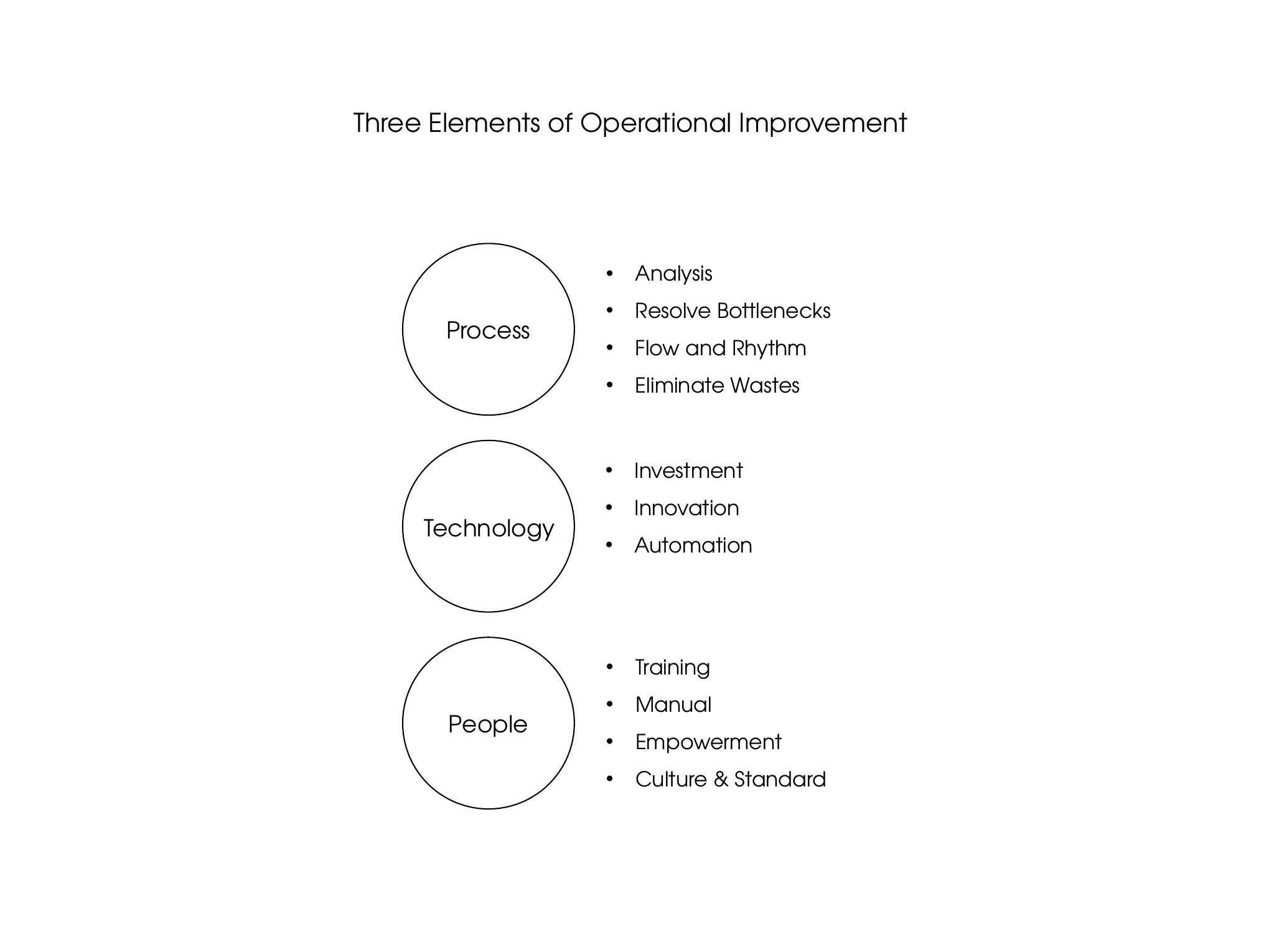

Three Elements of Operational Improvement
Process
Analysis
Resolve Bottlenecks
Flow and Rhythm
Eliminate Wastes

Investment
Innovation
Automation
Technology
People
Training
Manual
Empowerment
Culture & Standard